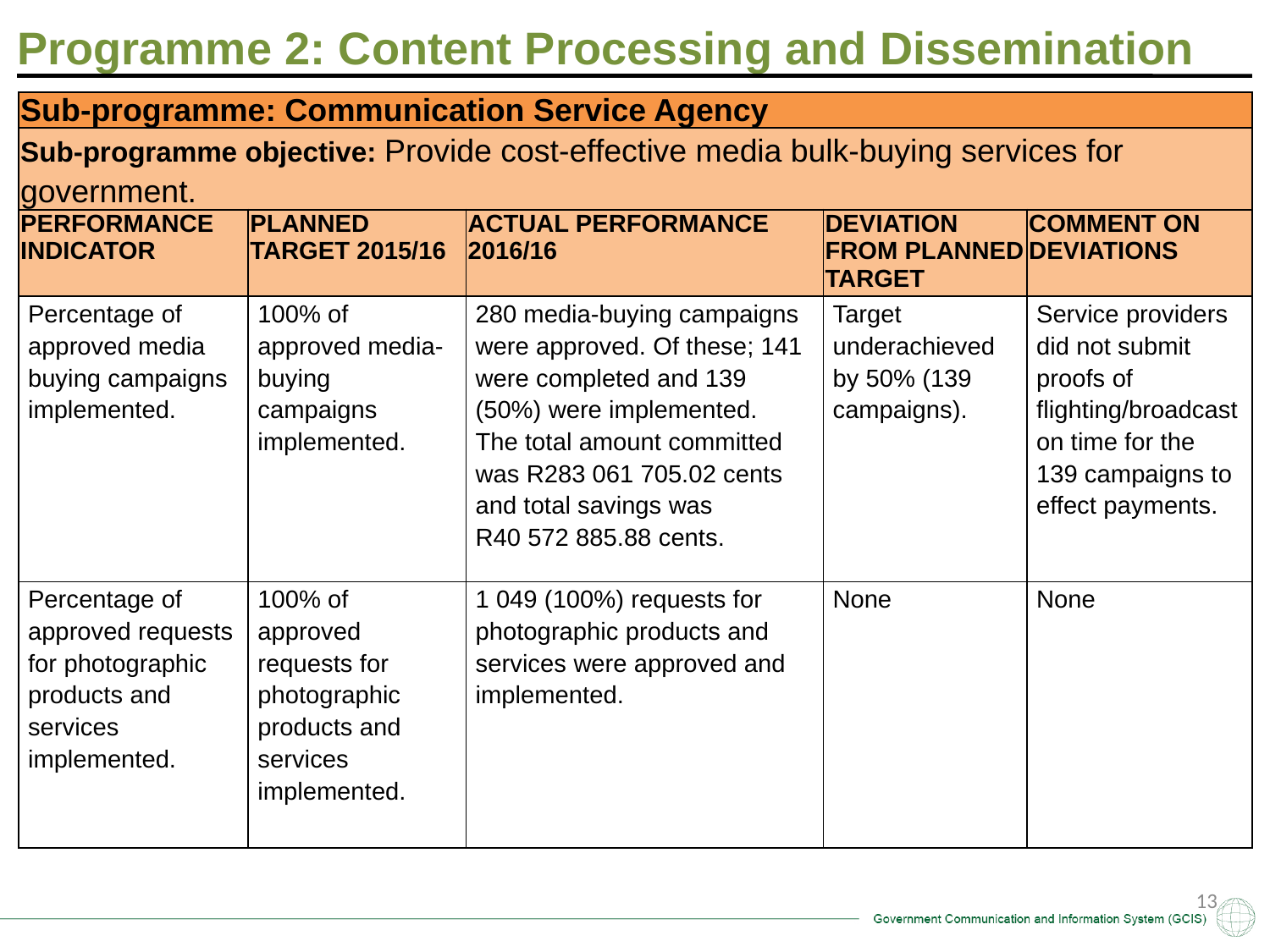

Programme 2: Content Processing and Dissemination

| Sub-programme: Communication Service Agency |  |  |  |  |
| --- | --- | --- | --- | --- |
| Sub-programme objective: Provide cost-effective media bulk-buying services for government. |  |  |  |  |
| PERFORMANCE INDICATOR | PLANNED TARGET 2015/16 | ACTUAL PERFORMANCE 2016/16 | DEVIATION FROM PLANNED TARGET | COMMENT ON DEVIATIONS |
| Percentage of approved media buying campaigns implemented. | 100% of approved media-buying campaigns implemented. | 280 media-buying campaigns were approved. Of these; 141 were completed and 139 (50%) were implemented. The total amount committed was R283 061 705.02 cents and total savings was R40 572 885.88 cents. | Target underachieved by 50% (139 campaigns). | Service providers did not submit proofs of flighting/broadcast on time for the 139 campaigns to effect payments. |
| Percentage of approved requests for photographic products and services implemented. | 100% of approved requests for photographic products and services implemented. | 1 049 (100%) requests for photographic products and services were approved and implemented. | None | None |
13